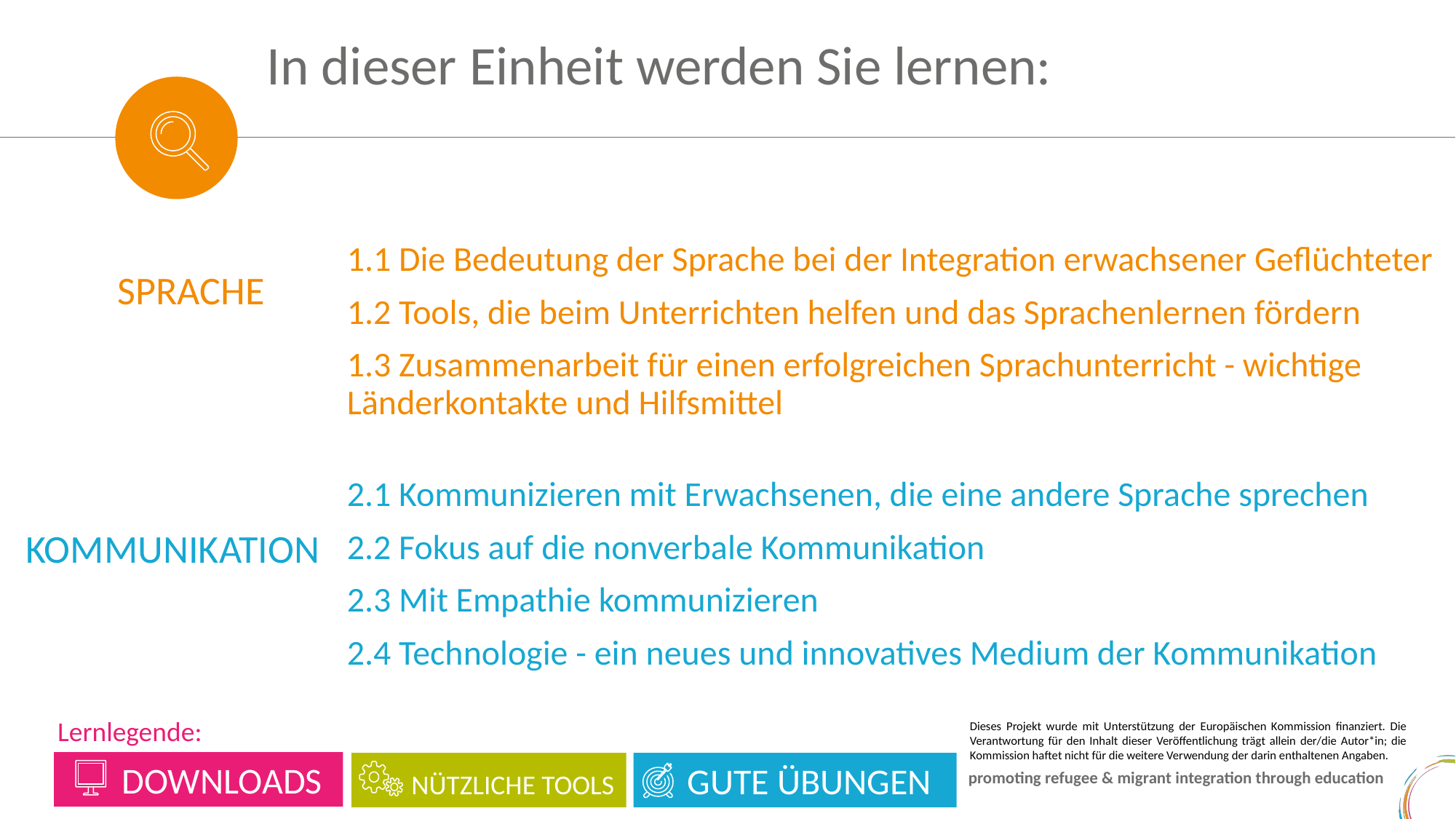

In dieser Einheit werden Sie lernen:

1.1 Die Bedeutung der Sprache bei der Integration erwachsener Geflüchteter
1.2 Tools, die beim Unterrichten helfen und das Sprachenlernen fördern
1.3 Zusammenarbeit für einen erfolgreichen Sprachunterricht - wichtige Länderkontakte und Hilfsmittel
2.1 Kommunizieren mit Erwachsenen, die eine andere Sprache sprechen
2.2 Fokus auf die nonverbale Kommunikation
2.3 Mit Empathie kommunizieren
2.4 Technologie - ein neues und innovatives Medium der Kommunikation
   SPRACHE
KOMMUNIKATION
Lernlegende:
Dieses Projekt wurde mit Unterstützung der Europäischen Kommission finanziert. Die Verantwortung für den Inhalt dieser Veröffentlichung trägt allein der/die Autor*in; die Kommission haftet nicht für die weitere Verwendung der darin enthaltenen Angaben.

       DOWNLOADS
      NÜTZLICHE TOOLS
       GUTE ÜBUNGEN